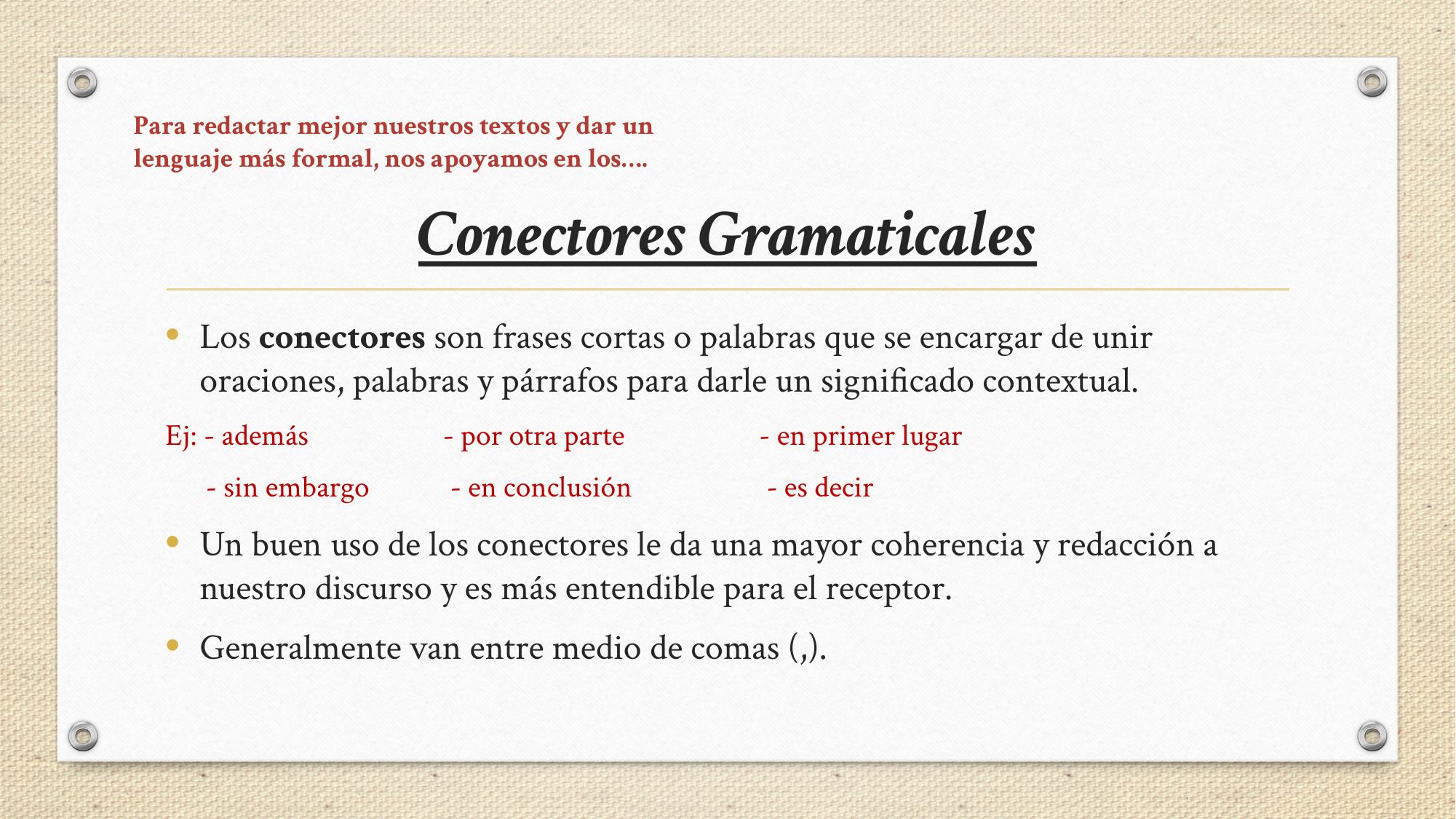

Para redactar mejor nuestros textos y dar un lenguaje más formal, nos apoyamos en los….
# Conectores Gramaticales

Los conectores son frases cortas o palabras que se encargar de unir oraciones, palabras y párrafos para darle un significado contextual.
Ej: - además                    - por otra parte                    - en primer lugar
      - sin embargo            - en conclusión                    - es decir
Un buen uso de los conectores le da una mayor coherencia y redacción a nuestro discurso y es más entendible para el receptor.
Generalmente van entre medio de comas (,).